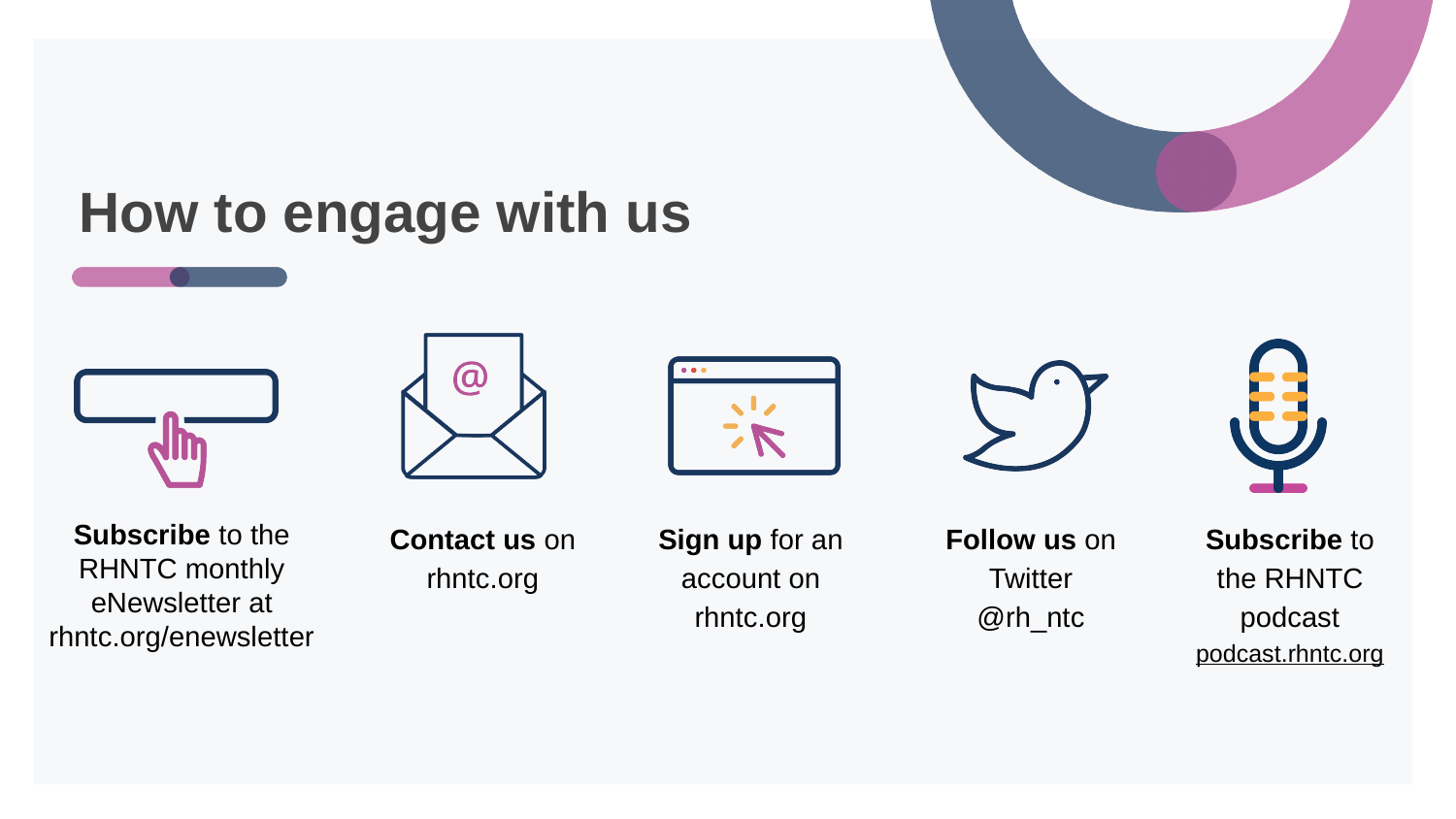

# How to engage with us
Contact us on rhntc.org
Subscribe to the RHNTC podcast
podcast.rhntc.org
Subscribe to the RHNTC monthly eNewsletter at rhntc.org/enewsletter
Follow us on Twitter @rh_ntc
Sign up for an account on rhntc.org